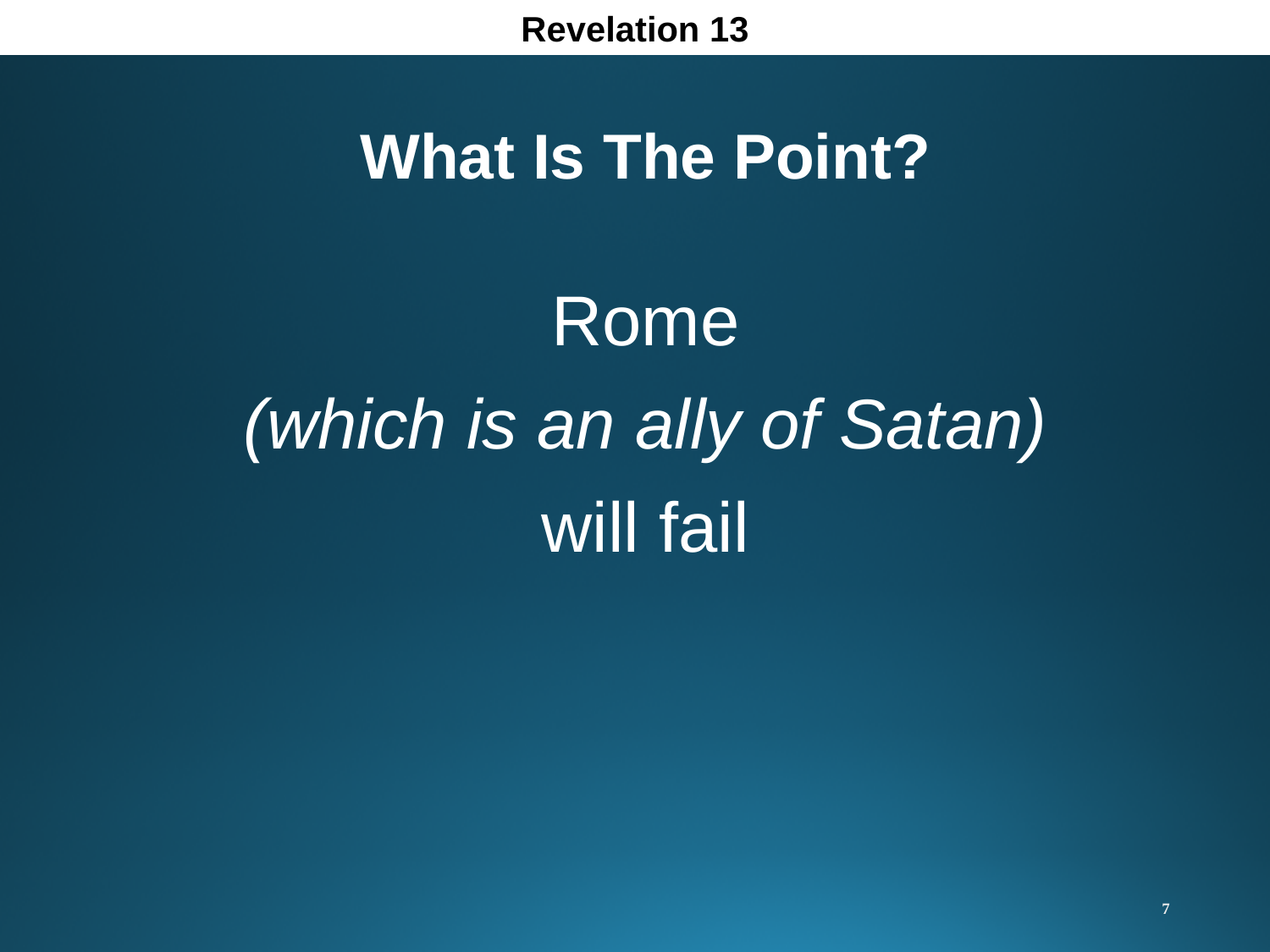

Revelation 13
What Is The Point?
Rome
(which is an ally of Satan)
will fail
7